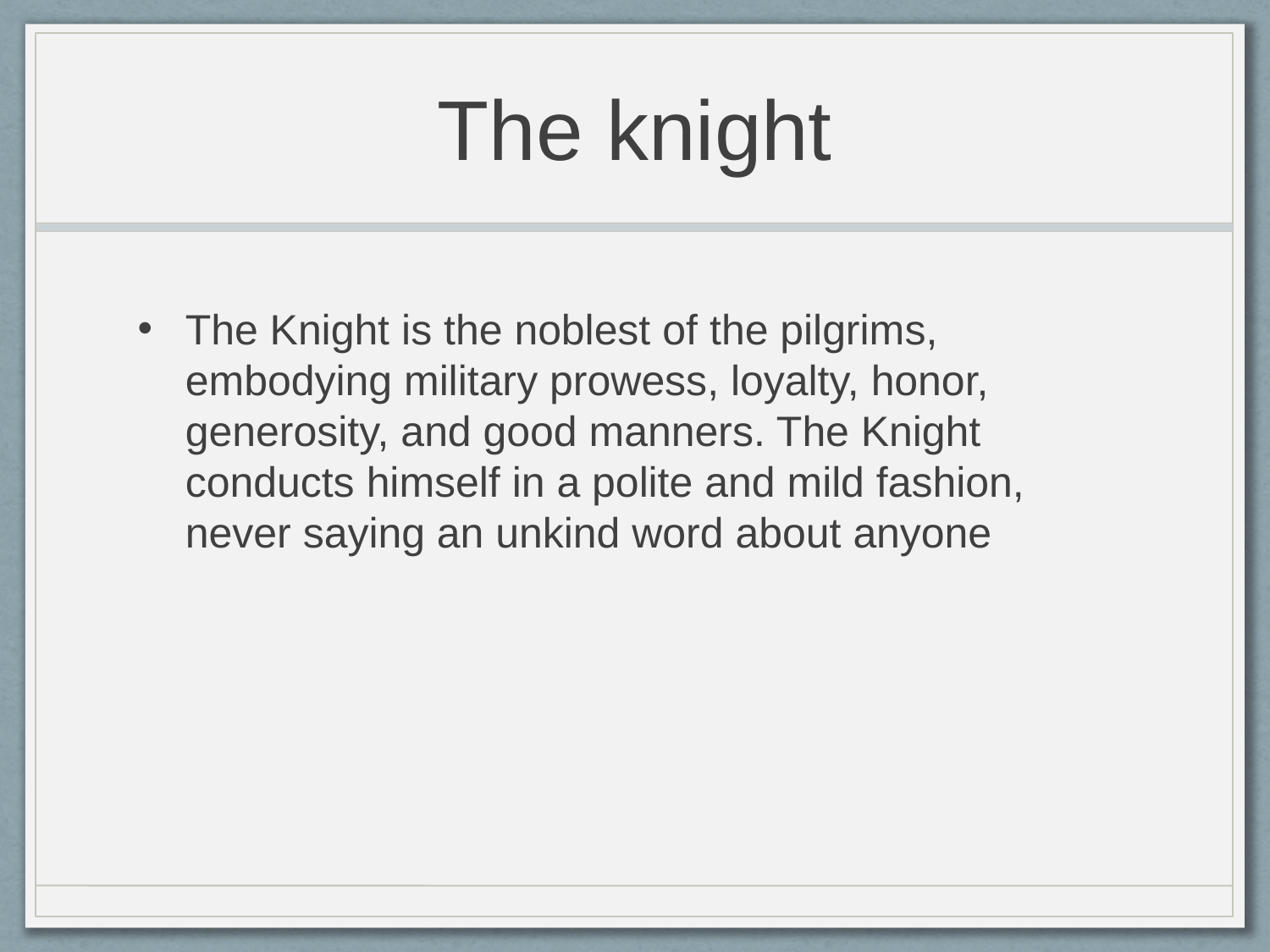

# The knight
The Knight is the noblest of the pilgrims, embodying military prowess, loyalty, honor, generosity, and good manners. The Knight conducts himself in a polite and mild fashion, never saying an unkind word about anyone